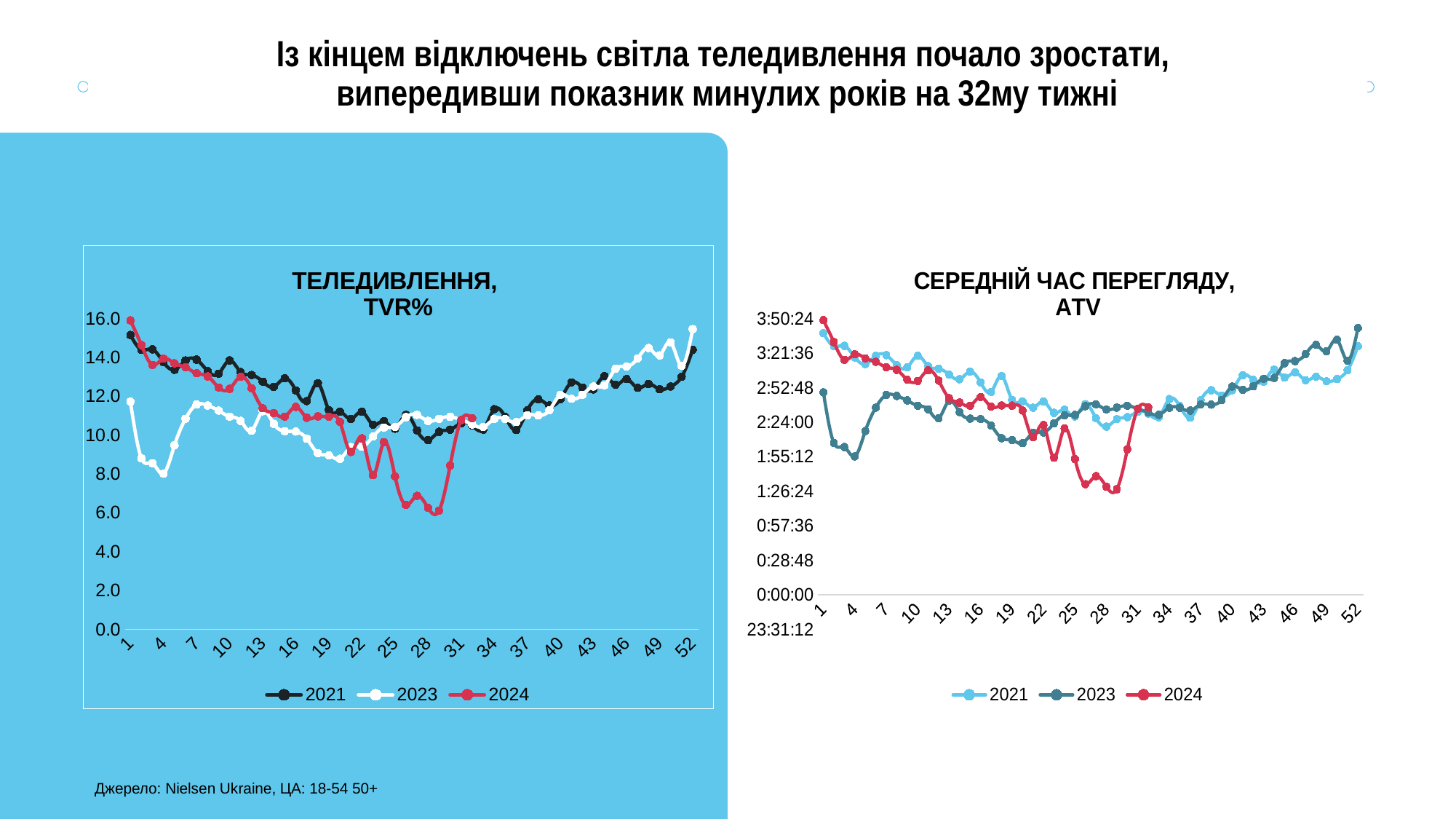

Із кінцем відключень світла теледивлення почало зростати,
випередивши показник минулих років на 32му тижні

### Chart: ТЕЛЕДИВЛЕННЯ, TVR%

| Category | 2021 | 2023 | 2024 |
|---|---|---|---|
| 1 | 15.15 | 11.72 | 15.9 |
| 2 | 14.39 | 8.8 | 14.63 |
| 3 | 14.41 | 8.55 | 13.61 |
| 4 | 13.75 | 8.02 | 13.93 |
| 5 | 13.36 | 9.48 | 13.69 |
| 6 | 13.84 | 10.84 | 13.49 |
| 7 | 13.88 | 11.57 | 13.18 |
| 8 | 13.3 | 11.52 | 13.02 |
| 9 | 13.16 | 11.26 | 12.45 |
| 10 | 13.84 | 10.95 | 12.38 |
| 11 | 13.24 | 10.73 | 13.0 |
| 12 | 13.09 | 10.22 | 12.4 |
| 13 | 12.75 | 11.23 | 11.38 |
| 14 | 12.48 | 10.58 | 11.13 |
| 15 | 12.92 | 10.2 | 10.95 |
| 16 | 12.3 | 10.18 | 11.45 |
| 17 | 11.75 | 9.81 | 10.89 |
| 18 | 12.67 | 9.07 | 10.96 |
| 19 | 11.29 | 8.96 | 10.95 |
| 20 | 11.2 | 8.78 | 10.67 |
| 21 | 10.83 | 9.38 | 9.13 |
| 22 | 11.2 | 9.4 | 9.83 |
| 23 | 10.54 | 9.92 | 7.94 |
| 24 | 10.72 | 10.39 | 9.64 |
| 25 | 10.33 | 10.42 | 7.87 |
| 26 | 11.04 | 10.92 | 6.4 |
| 27 | 10.24 | 11.04 | 6.87 |
| 28 | 9.74 | 10.73 | 6.25 |
| 29 | 10.17 | 10.84 | 6.11 |
| 30 | 10.28 | 10.94 | 8.43 |
| 31 | 10.61 | 10.78 | 10.77 |
| 32 | 10.49 | 10.55 | 10.86 |
| 33 | 10.28 | 10.42 | None |
| 34 | 11.33 | 10.83 | None |
| 35 | 10.93 | 10.83 | None |
| 36 | 10.26 | 10.67 | None |
| 37 | 11.27 | 11.02 | None |
| 38 | 11.84 | 11.01 | None |
| 39 | 11.52 | 11.28 | None |
| 40 | 11.85 | 12.06 | None |
| 41 | 12.71 | 11.87 | None |
| 42 | 12.45 | 12.07 | None |
| 43 | 12.35 | 12.5 | None |
| 44 | 13.03 | 12.56 | None |
| 45 | 12.59 | 13.41 | None |
| 46 | 12.88 | 13.53 | None |
| 47 | 12.43 | 13.94 | None |
| 48 | 12.63 | 14.48 | None |
| 49 | 12.36 | 14.1 | None |
| 50 | 12.5 | 14.77 | None |
| 51 | 13.0 | 13.56 | None |
| 52 | 14.39 | 15.45 | None |

### Chart: СЕРЕДНІЙ ЧАС ПЕРЕГЛЯДУ, ATV

| Category | 2021 | 2023 | 2024 |
|---|---|---|---|
| 1 | 0.151481481481481 | 0.11721064814814815 | 0.1590162037037037 |
| 2 | 0.143923611111111 | 0.08799768518518519 | 0.14630787037037038 |
| 3 | 0.14412037037037 | 0.08554398148148147 | 0.13605324074074074 |
| 4 | 0.137476851851852 | 0.08016203703703705 | 0.13927083333333334 |
| 5 | 0.133587962962963 | 0.09482638888888889 | 0.1369212962962963 |
| 6 | 0.138368055555556 | 0.10836805555555555 | 0.13489583333333333 |
| 7 | 0.13875 | 0.11572916666666666 | 0.13175925925925927 |
| 8 | 0.132951388888889 | 0.11515046296296295 | 0.13025462962962964 |
| 9 | 0.131643518518519 | 0.11258101851851852 | 0.12452546296296296 |
| 10 | 0.138391203703704 | 0.10952546296296296 | 0.12384259259259259 |
| 11 | 0.132395833333333 | 0.10733796296296295 | 0.12997685185185184 |
| 12 | 0.130914351851852 | 0.10221064814814813 | 0.12400462962962963 |
| 13 | 0.127534722222222 | 0.11232638888888889 | 0.11378472222222222 |
| 14 | 0.124814814814815 | 0.10578703703703703 | 0.111319444444444 |
| 15 | 0.129201388888889 | 0.10200231481481481 | 0.10947916666666667 |
| 16 | 0.122962962962963 | 0.1017824074074074 | 0.11452546296296297 |
| 17 | 0.117523148148148 | 0.09806712962962964 | 0.10890046296296296 |
| 18 | 0.126689814814815 | 0.09069444444444445 | 0.10961805555555555 |
| 19 | 0.112893518518519 | 0.08964120370370371 | 0.10953703703703704 |
| 20 | 0.111990740740741 | 0.08783564814814815 | 0.10671296296296297 |
| 21 | 0.108333333333333 | 0.09383101851851851 | 0.09126157407407408 |
| 22 | 0.111967592592593 | 0.09401620370370371 | 0.09828703703703703 |
| 23 | 0.105358796296296 | 0.09923611111111112 | 0.07943287037037038 |
| 24 | 0.107222222222222 | 0.1039236111111111 | 0.09636574074074074 |
| 25 | 0.103298611111111 | 0.10416666666666667 | 0.07869212962962963 |
| 26 | 0.110381944444444 | 0.10922453703703704 | 0.06403935185185185 |
| 27 | 0.102349537037037 | 0.11037037037037038 | 0.06871527777777778 |
| 28 | 0.097384259259259 | 0.10730324074074075 | 0.0625462962962963 |
| 29 | 0.101736111111111 | 0.1083912037037037 | 0.061145833333333 |
| 30 | 0.102835648148148 | 0.10944444444444446 | 0.084259259259259 |
| 31 | 0.106053240740741 | 0.10775462962962963 | 0.107719907407407 |
| 32 | 0.10494212962963 | 0.10550925925925926 | 0.108645833333333 |
| 33 | 0.102835648148148 | 0.10421296296296297 | None |
| 34 | 0.113344907407407 | 0.10828703703703703 | None |
| 35 | 0.109282407407407 | 0.10828703703703703 | None |
| 36 | 0.10255787037037 | 0.10668981481481482 | None |
| 37 | 0.112662037037037 | 0.11017361111111111 | None |
| 38 | 0.118425925925926 | 0.11012731481481482 | None |
| 39 | 0.115231481481481 | 0.11283564814814816 | None |
| 40 | 0.118449074074074 | 0.12059027777777777 | None |
| 41 | 0.12712962962963 | 0.11869212962962962 | None |
| 42 | 0.124525462962963 | 0.12069444444444444 | None |
| 43 | 0.123460648148148 | 0.1250462962962963 | None |
| 44 | 0.130300925925926 | 0.1255902777777778 | None |
| 45 | 0.125856481481481 | 0.13412037037037036 | None |
| 46 | 0.128784722222222 | 0.1353125 | None |
| 47 | 0.124282407407407 | 0.13936342592592593 | None |
| 48 | 0.126296296296296 | 0.14478009259259259 | None |
| 49 | 0.123634259259259 | 0.14101851851851852 | None |
| 50 | 0.124953703703704 | 0.1476736111111111 | None |
| 51 | 0.130011574074074 | 0.13556712962962963 | None |
| 52 | 0.143923611111111 | 0.1544675925925926 | None |
Джерело: Nielsen Ukraine, ЦА: 18-54 50+